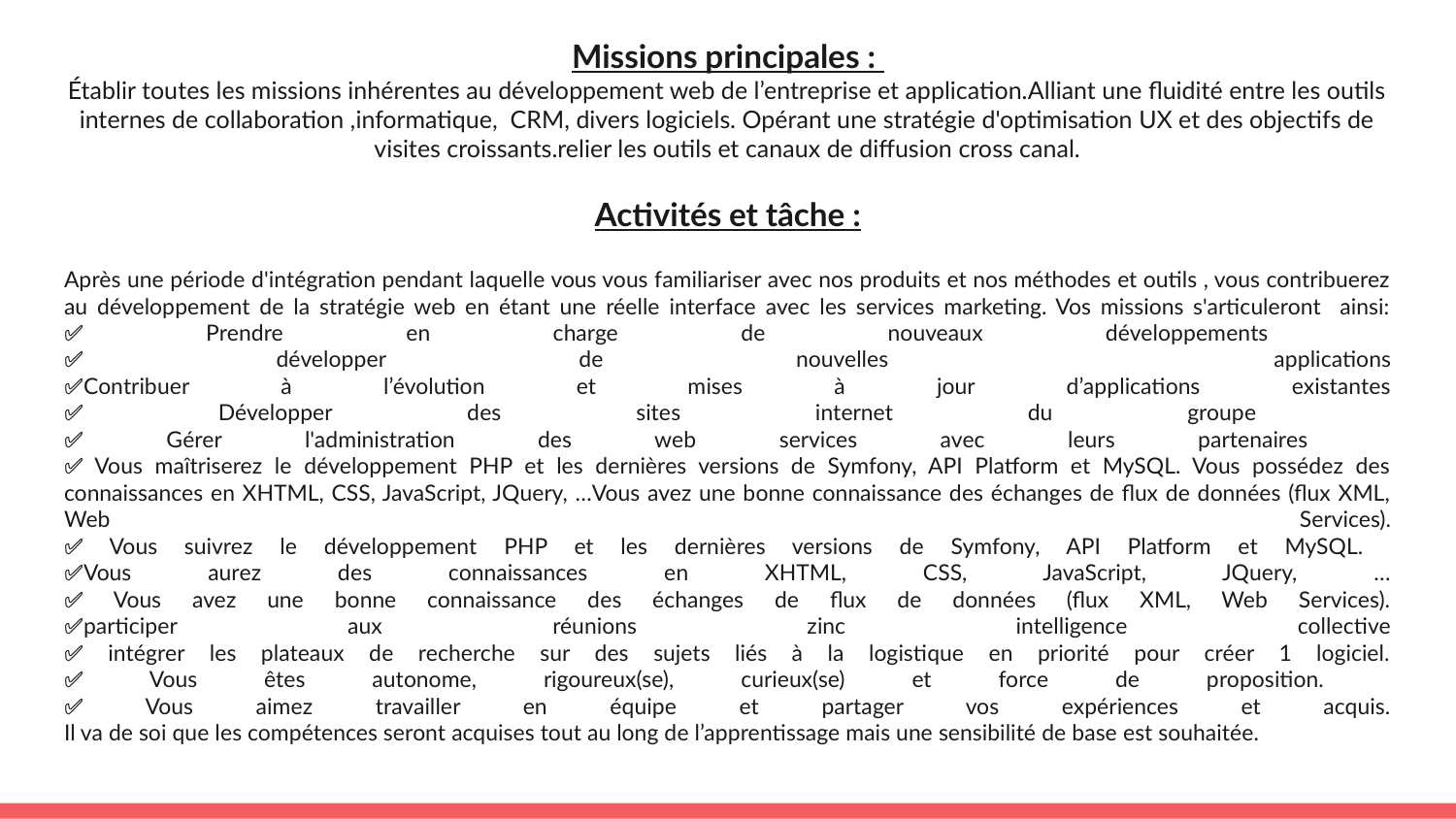

Missions principales :
Établir toutes les missions inhérentes au développement web de l’entreprise et application.Alliant une fluidité entre les outils internes de collaboration ,informatique,  CRM, divers logiciels. Opérant une stratégie d'optimisation UX et des objectifs de visites croissants.relier les outils et canaux de diffusion cross canal.
Activités et tâche :
Après une période d'intégration pendant laquelle vous vous familiariser avec nos produits et nos méthodes et outils , vous contribuerez au développement de la stratégie web en étant une réelle interface avec les services marketing. Vos missions s'articuleront  ainsi:
✅ Prendre en charge de nouveaux développements
✅ développer de nouvelles  applications
✅Contribuer à l’évolution et mises à jour d’applications existantes
✅ Développer des sites internet du groupe
✅ Gérer l'administration des web services avec leurs partenaires
✅ Vous maîtriserez le développement PHP et les dernières versions de Symfony, API Platform et MySQL. Vous possédez des connaissances en XHTML, CSS, JavaScript, JQuery, …Vous avez une bonne connaissance des échanges de flux de données (flux XML, Web Services).
✅ Vous suivrez le développement PHP et les dernières versions de Symfony, API Platform et MySQL.
✅Vous aurez des connaissances en XHTML, CSS, JavaScript, JQuery, …
✅ Vous avez une bonne connaissance des échanges de flux de données (flux XML, Web Services).
✅participer aux réunions zinc intelligence collective
✅ intégrer les plateaux de recherche sur des sujets liés à la logistique en priorité pour créer 1 logiciel.
✅ Vous êtes autonome, rigoureux(se), curieux(se) et force de proposition.
✅ Vous aimez travailler en équipe et partager vos expériences et acquis.
Il va de soi que les compétences seront acquises tout au long de l’apprentissage mais une sensibilité de base est souhaitée.